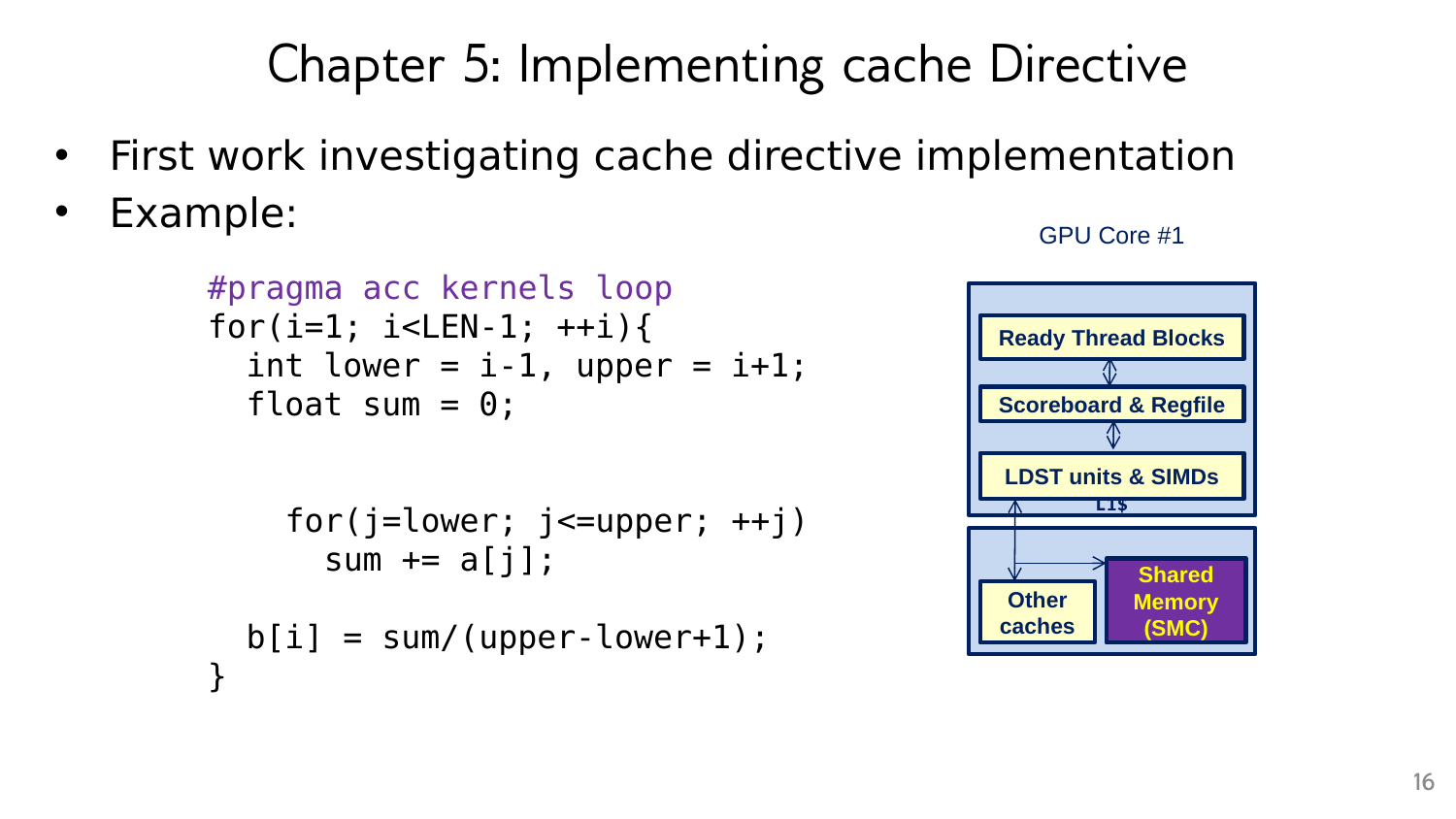

# Chapter 5: Implementing cache Directive
First work investigating cache directive implementation
Example:

#pragma acc kernels loop
for(i=1; i<LEN-1; ++i){
  int lower = i-1, upper = i+1;
  float sum = 0;
  #pragma acc cache(a[(i-1):3])
  {
    for(j=lower; j<=upper; ++j)
      sum += a[j];
  }
  b[i] = sum/(upper-lower+1);
}
GPU Core #1

Ready Thread Blocks
Scoreboard & Regfile

LDST units & SIMDs
L1$

Shared Memory
(SMC)

Other caches
16